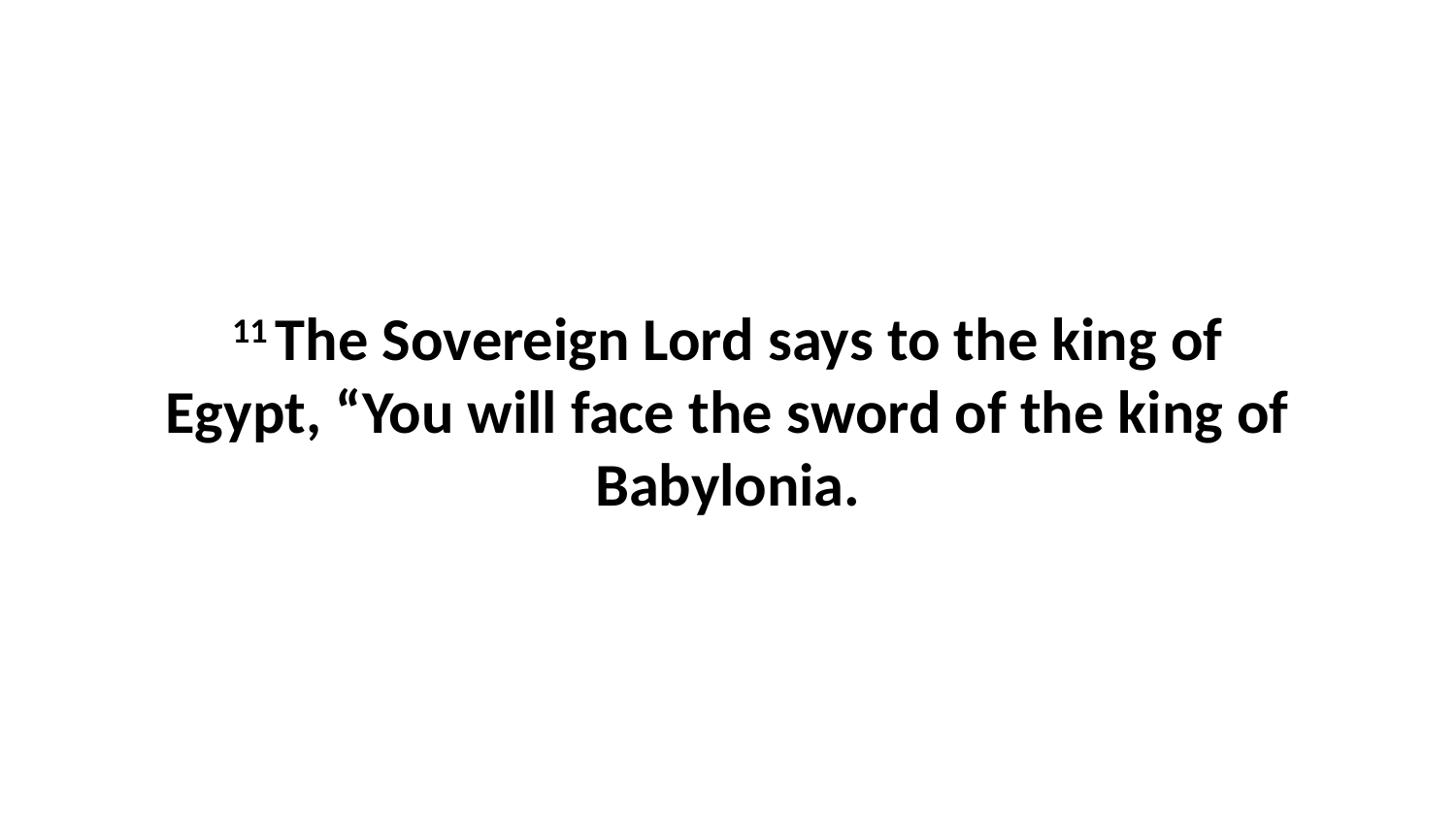

11 The Sovereign Lord says to the king of Egypt, “You will face the sword of the king of Babylonia.